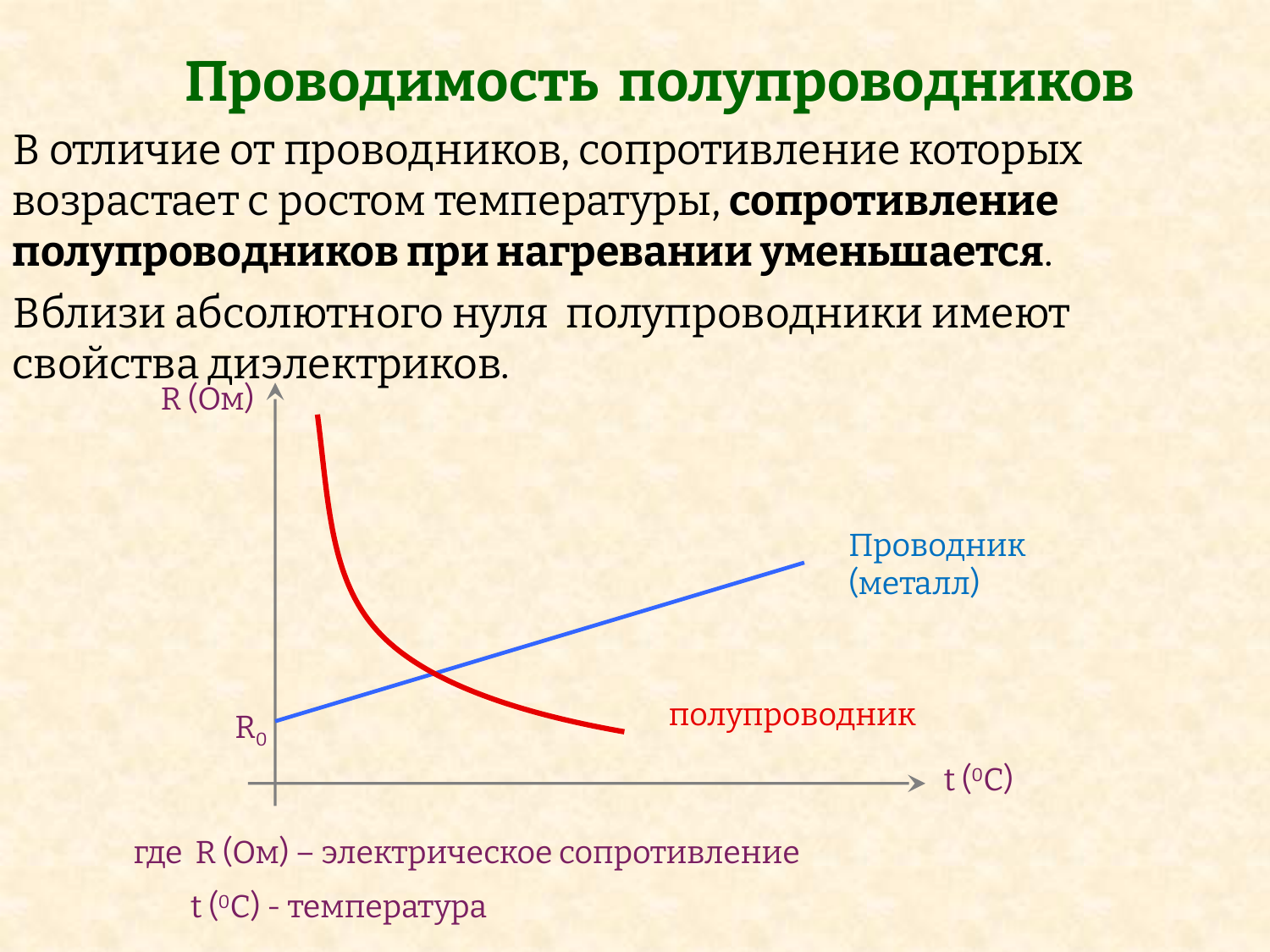

# Проводимость  полупроводников
В отличие от проводников, сопротивление которых возрастает с ростом температуры, сопротивление полупроводников при нагревании уменьшается.
Вблизи абсолютного нуля  полупроводники имеют свойства диэлектриков.
R (Ом)

Проводник (металл)

полупроводник
R0
t (0C)

где  R (Ом) – электрическое сопротивление
         t (0C) - температура